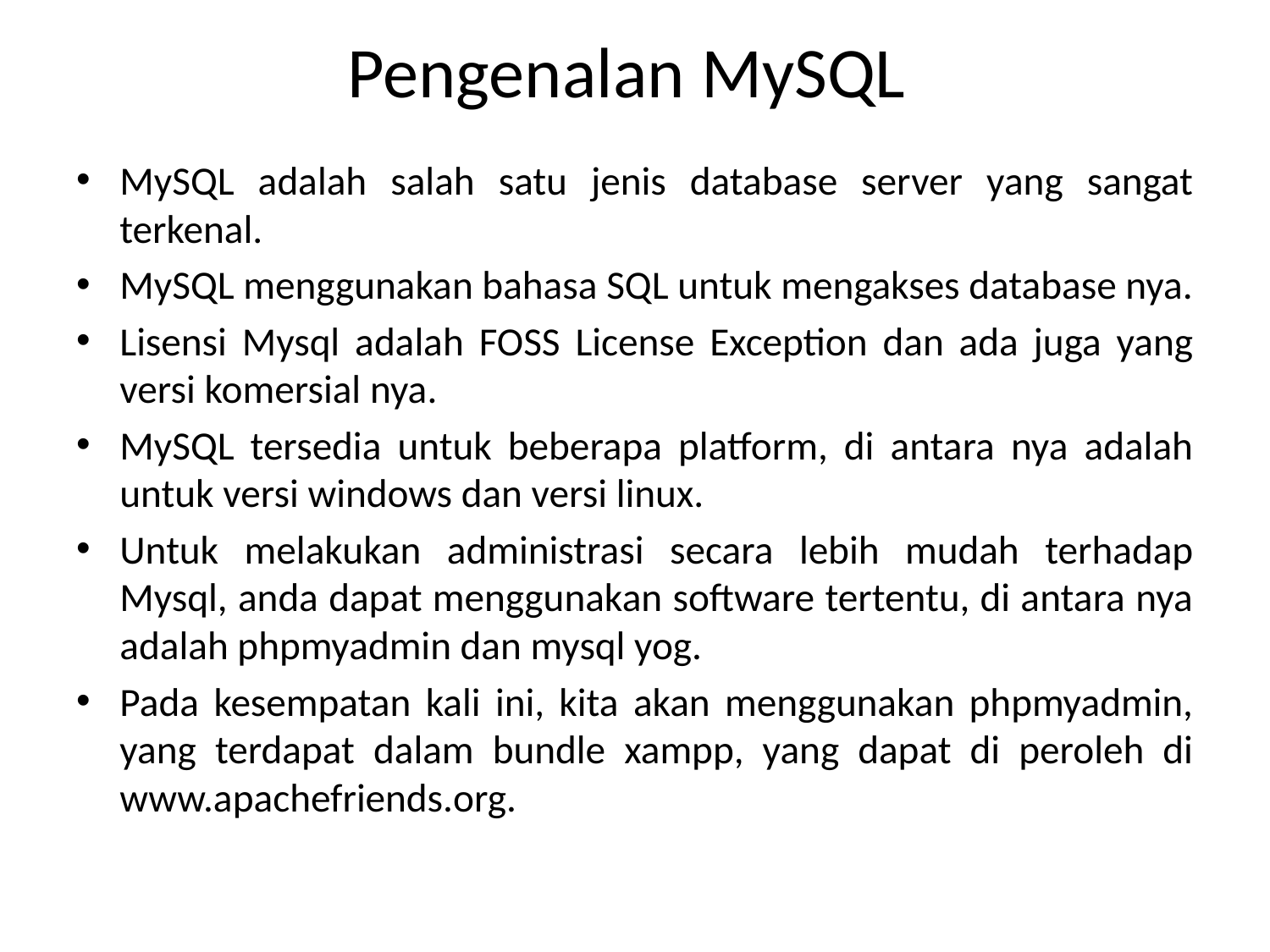

# Pengenalan MySQL
MySQL adalah salah satu jenis database server yang sangat terkenal.
MySQL menggunakan bahasa SQL untuk mengakses database nya.
Lisensi Mysql adalah FOSS License Exception dan ada juga yang versi komersial nya.
MySQL tersedia untuk beberapa platform, di antara nya adalah untuk versi windows dan versi linux.
Untuk melakukan administrasi secara lebih mudah terhadap Mysql, anda dapat menggunakan software tertentu, di antara nya adalah phpmyadmin dan mysql yog.
Pada kesempatan kali ini, kita akan menggunakan phpmyadmin, yang terdapat dalam bundle xampp, yang dapat di peroleh di www.apachefriends.org.